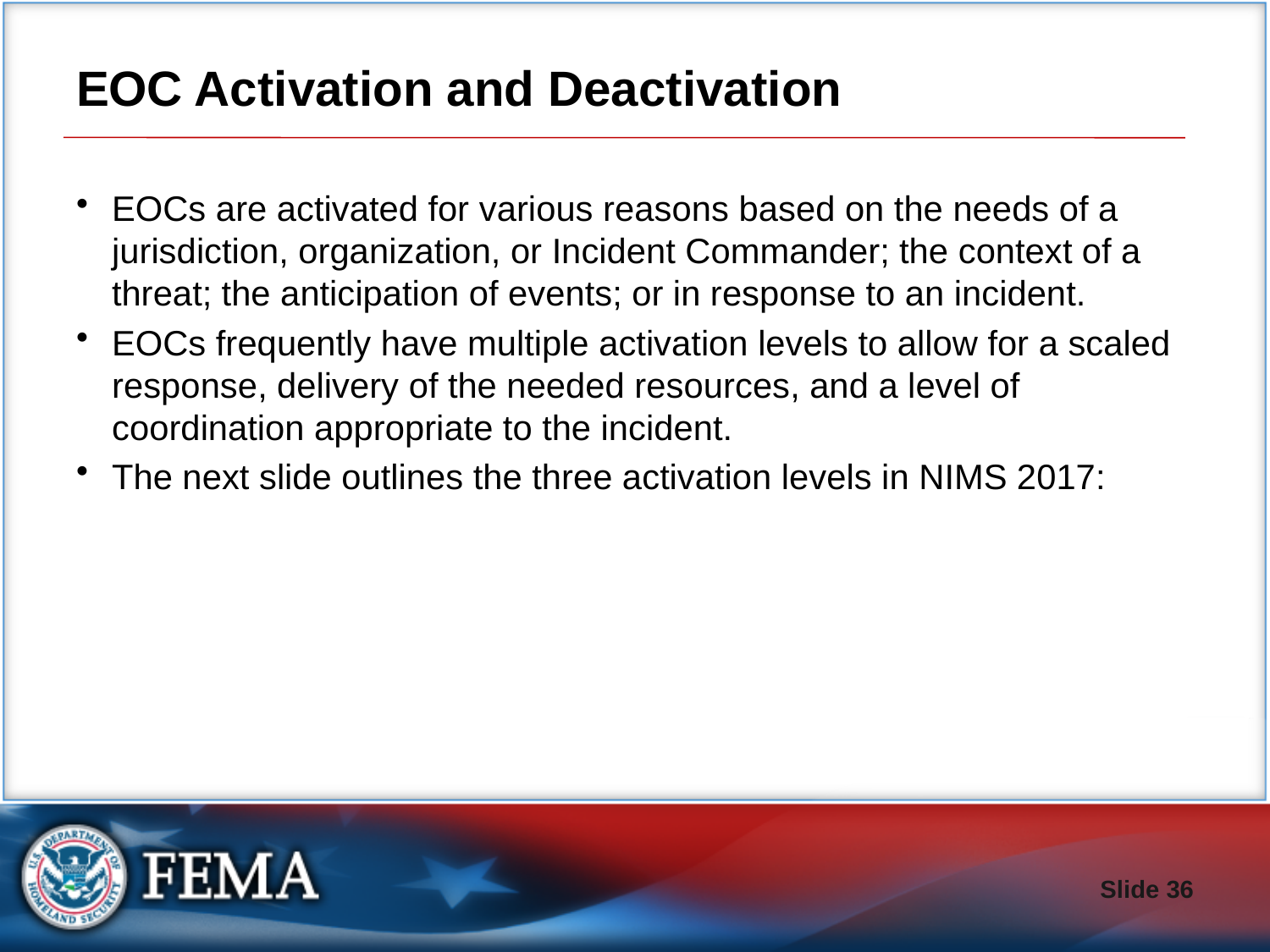

# EOC Activation and Deactivation
EOCs are activated for various reasons based on the needs of a jurisdiction, organization, or Incident Commander; the context of a threat; the anticipation of events; or in response to an incident.
EOCs frequently have multiple activation levels to allow for a scaled response, delivery of the needed resources, and a level of coordination appropriate to the incident.
The next slide outlines the three activation levels in NIMS 2017:
Slide 36